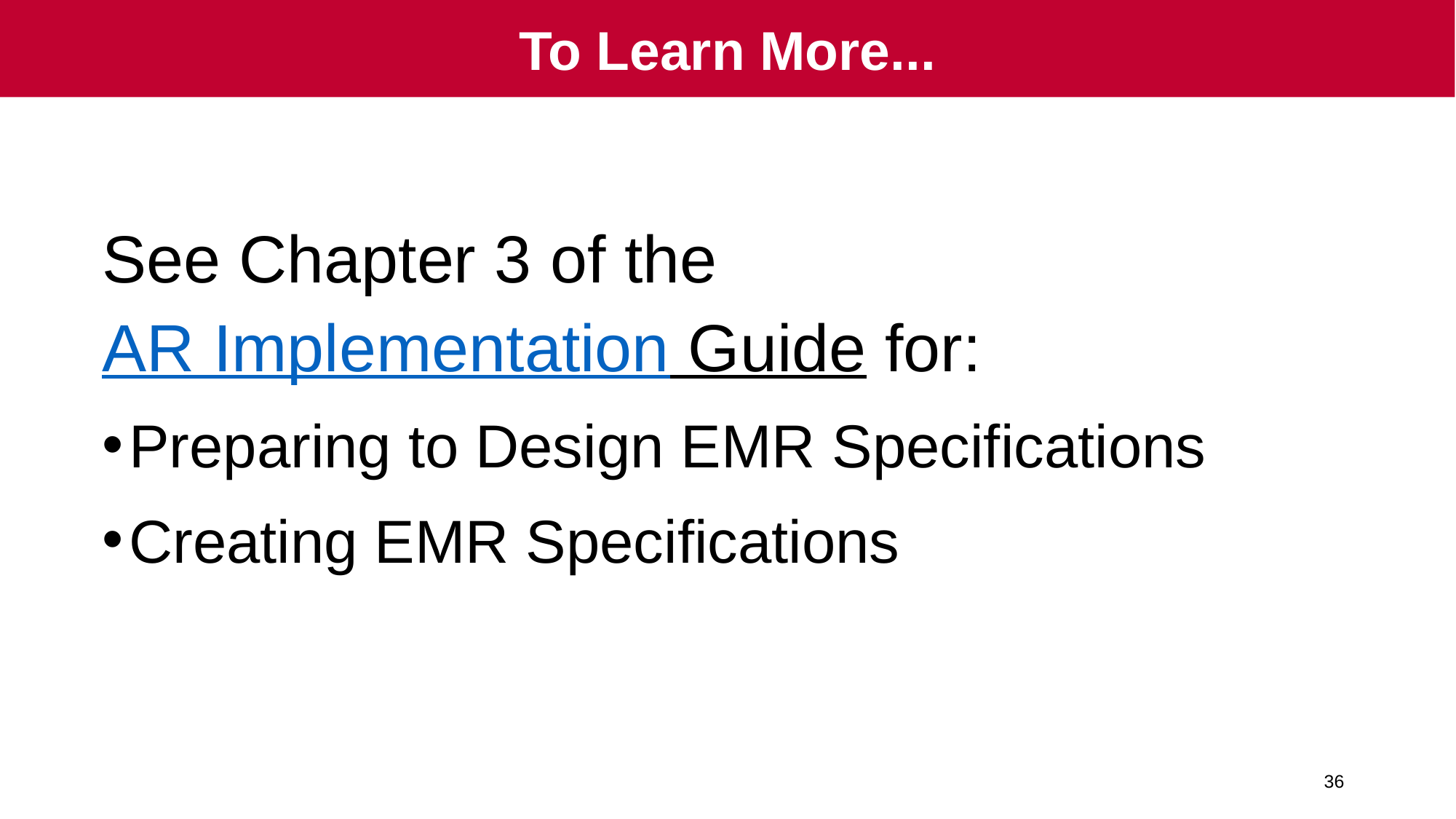

# To Learn More...
See Chapter 3 of the
AR Implementation Guide for:
Preparing to Design EMR Specifications
Creating EMR Specifications
36